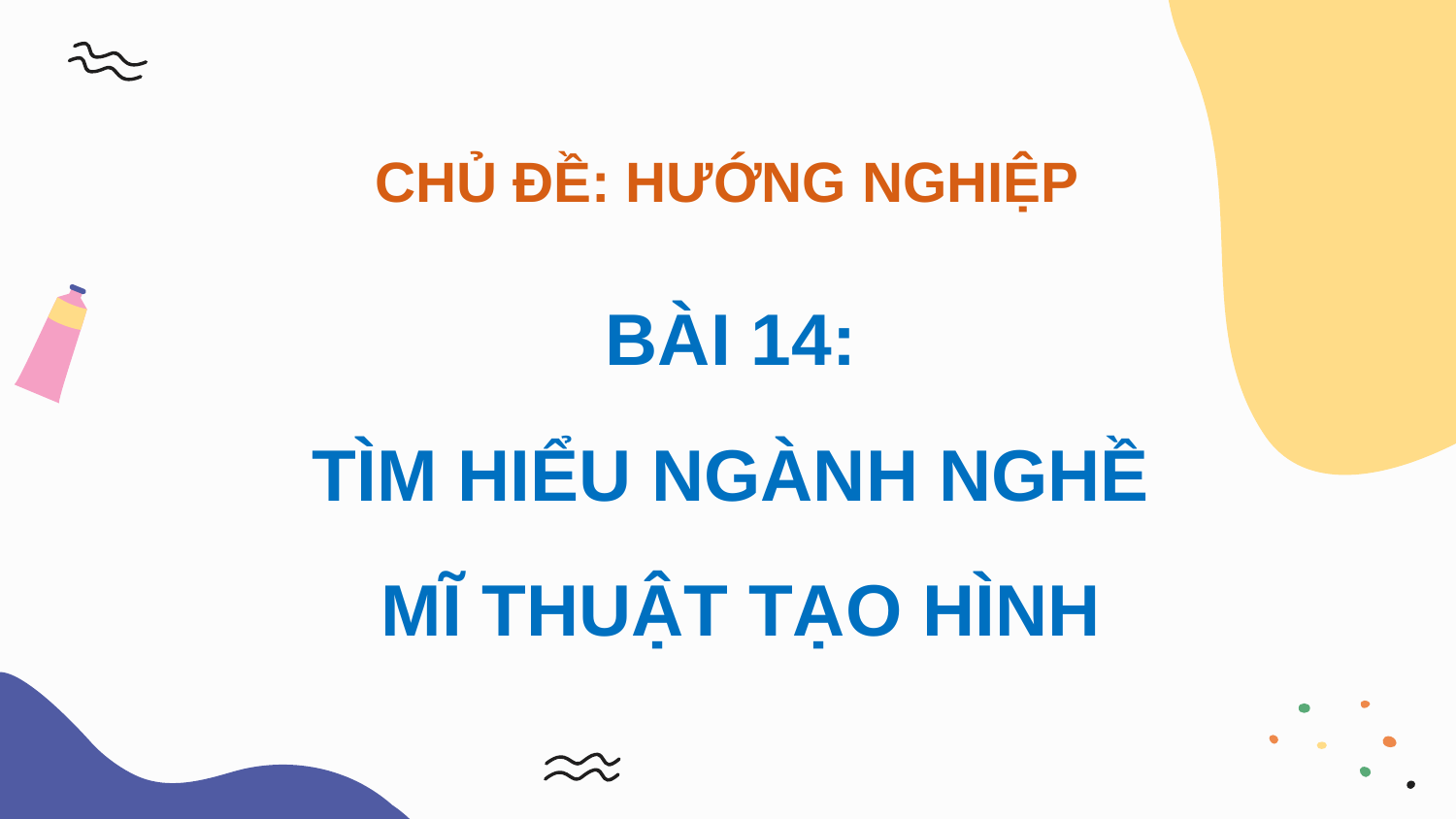

CHỦ ĐỀ: HƯỚNG NGHIỆP
BÀI 14:
TÌM HIỂU NGÀNH NGHỀ
MĨ THUẬT TẠO HÌNH